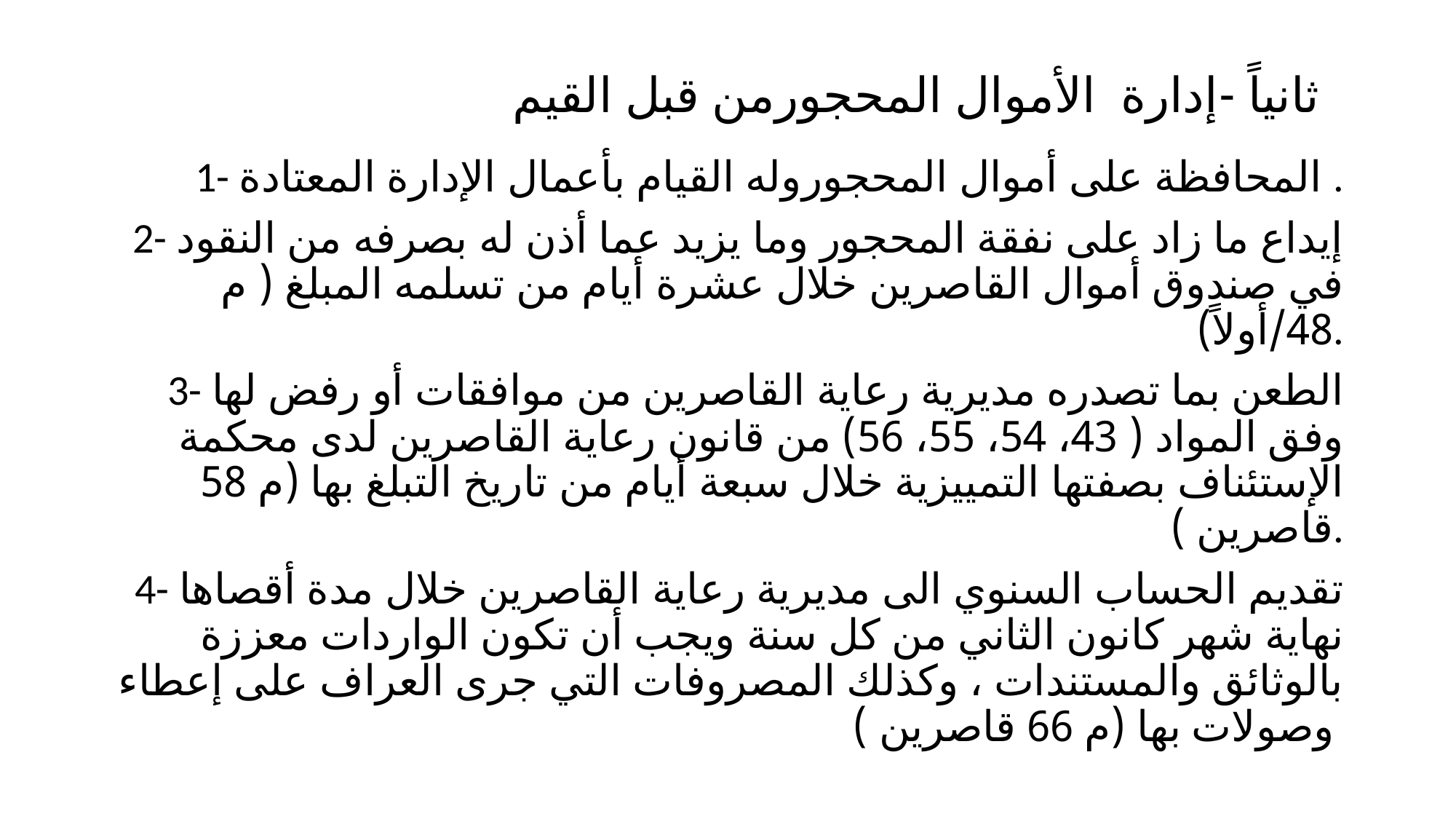

# ثانياً -إدارة  الأموال المحجورمن قبل القيم
1- المحافظة على أموال المحجوروله القيام بأعمال الإدارة المعتادة .
2- إيداع ما زاد على نفقة المحجور وما يزيد عما أذن له بصرفه من النقود في صندوق أموال القاصرين خلال عشرة أيام من تسلمه المبلغ ( م 48/أولاً).
3- الطعن بما تصدره مديرية رعاية القاصرين من موافقات أو رفض لها وفق المواد ( 43، 54، 55، 56) من قانون رعاية القاصرين لدى محكمة الإستئناف بصفتها التمييزية خلال سبعة أيام من تاريخ التبلغ بها (م 58 قاصرين ).
4- تقديم الحساب السنوي الى مديرية رعاية القاصرين خلال مدة أقصاها نهاية شهر كانون الثاني من كل سنة ويجب أن تكون الواردات معززة بالوثائق والمستندات ، وكذلك المصروفات التي جرى العراف على إعطاء وصولات بها (م 66 قاصرين )